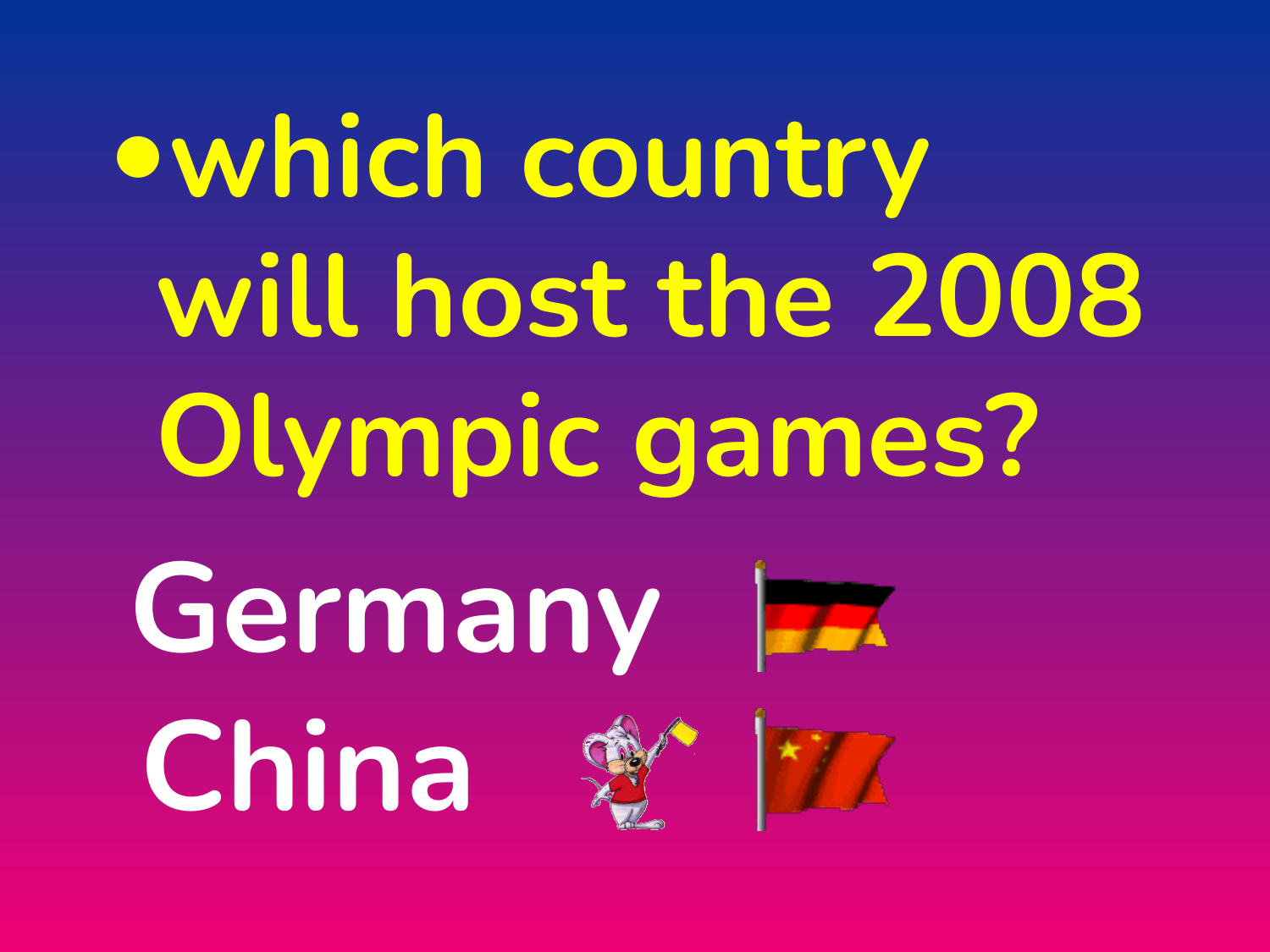

which country will host the 2008 Olympic games?
Germany

China